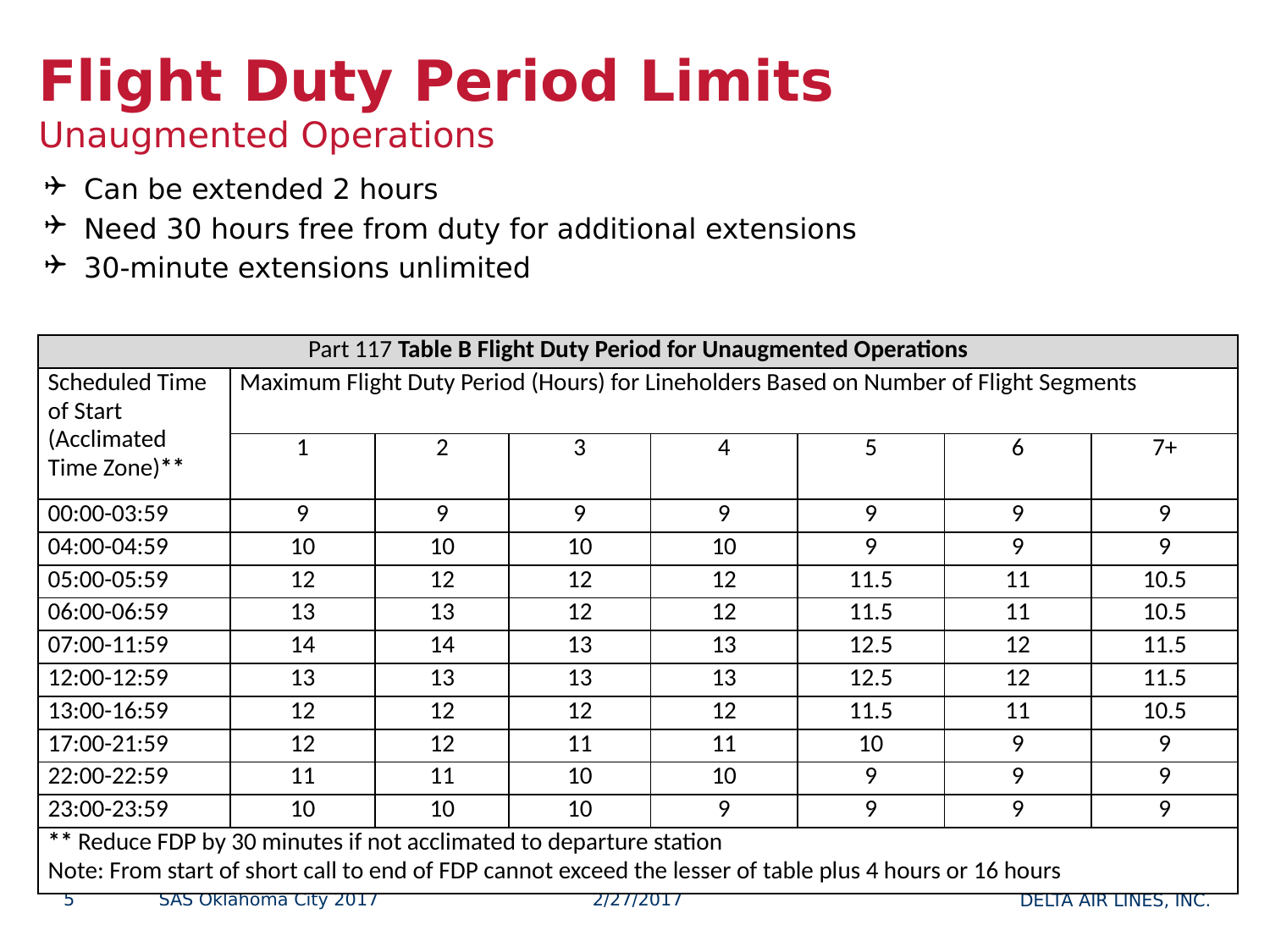

# Flight Duty Period Limits Unaugmented Operations
Can be extended 2 hours
Need 30 hours free from duty for additional extensions
30-minute extensions unlimited

| Part 117 Table B Flight Duty Period for Unaugmented Operations |  |  |  |  |  |  |  |
| --- | --- | --- | --- | --- | --- | --- | --- |
| Scheduled Time of Start (Acclimated Time Zone)\*\* | Maximum Flight Duty Period (Hours) for Lineholders Based on Number of Flight Segments |  |  |  |  |  |  |
|  | 1 | 2 | 3 | 4 | 5 | 6 | 7+ |
| 00:00-03:59 | 9 | 9 | 9 | 9 | 9 | 9 | 9 |
| 04:00-04:59 | 10 | 10 | 10 | 10 | 9 | 9 | 9 |
| 05:00-05:59 | 12 | 12 | 12 | 12 | 11.5 | 11 | 10.5 |
| 06:00-06:59 | 13 | 13 | 12 | 12 | 11.5 | 11 | 10.5 |
| 07:00-11:59 | 14 | 14 | 13 | 13 | 12.5 | 12 | 11.5 |
| 12:00-12:59 | 13 | 13 | 13 | 13 | 12.5 | 12 | 11.5 |
| 13:00-16:59 | 12 | 12 | 12 | 12 | 11.5 | 11 | 10.5 |
| 17:00-21:59 | 12 | 12 | 11 | 11 | 10 | 9 | 9 |
| 22:00-22:59 | 11 | 11 | 10 | 10 | 9 | 9 | 9 |
| 23:00-23:59 | 10 | 10 | 10 | 9 | 9 | 9 | 9 |
| \*\* Reduce FDP by 30 minutes if not acclimated to departure station Note: From start of short call to end of FDP cannot exceed the lesser of table plus 4 hours or 16 hours |  |  |  |  |  |  |  |
5
SAS Oklahoma City 2017
2/27/2017